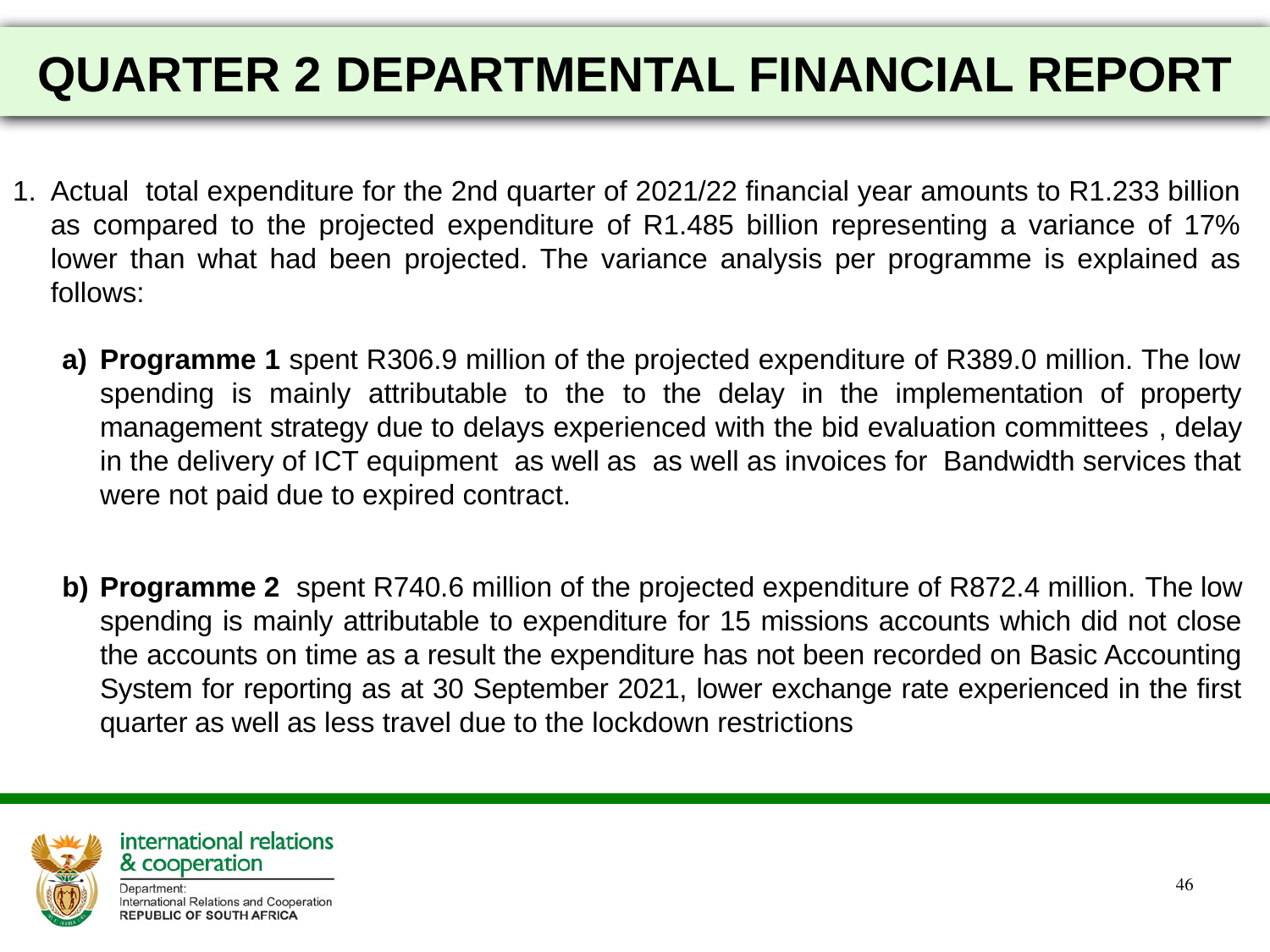

QUARTER 2 DEPARTMENTAL FINANCIAL REPORT
Actual  total expenditure for the 2nd quarter of 2021/22 financial year amounts to R1.233 billion as compared to the projected expenditure of R1.485 billion representing a variance of 17% lower than what had been projected. The variance analysis per programme is explained as follows:

Programme 1 spent R306.9 million of the projected expenditure of R389.0 million. The low spending is mainly attributable to the to the delay in the implementation of property management strategy due to delays experienced with the bid evaluation committees , delay in the delivery of ICT equipment  as well as  as well as invoices for  Bandwidth services that were not paid due to expired contract.

Programme 2  spent R740.6 million of the projected expenditure of R872.4 million. The low spending is mainly attributable to expenditure for 15 missions accounts which did not close the accounts on time as a result the expenditure has not been recorded on Basic Accounting System for reporting as at 30 September 2021, lower exchange rate experienced in the first quarter as well as less travel due to the lockdown restrictions

46